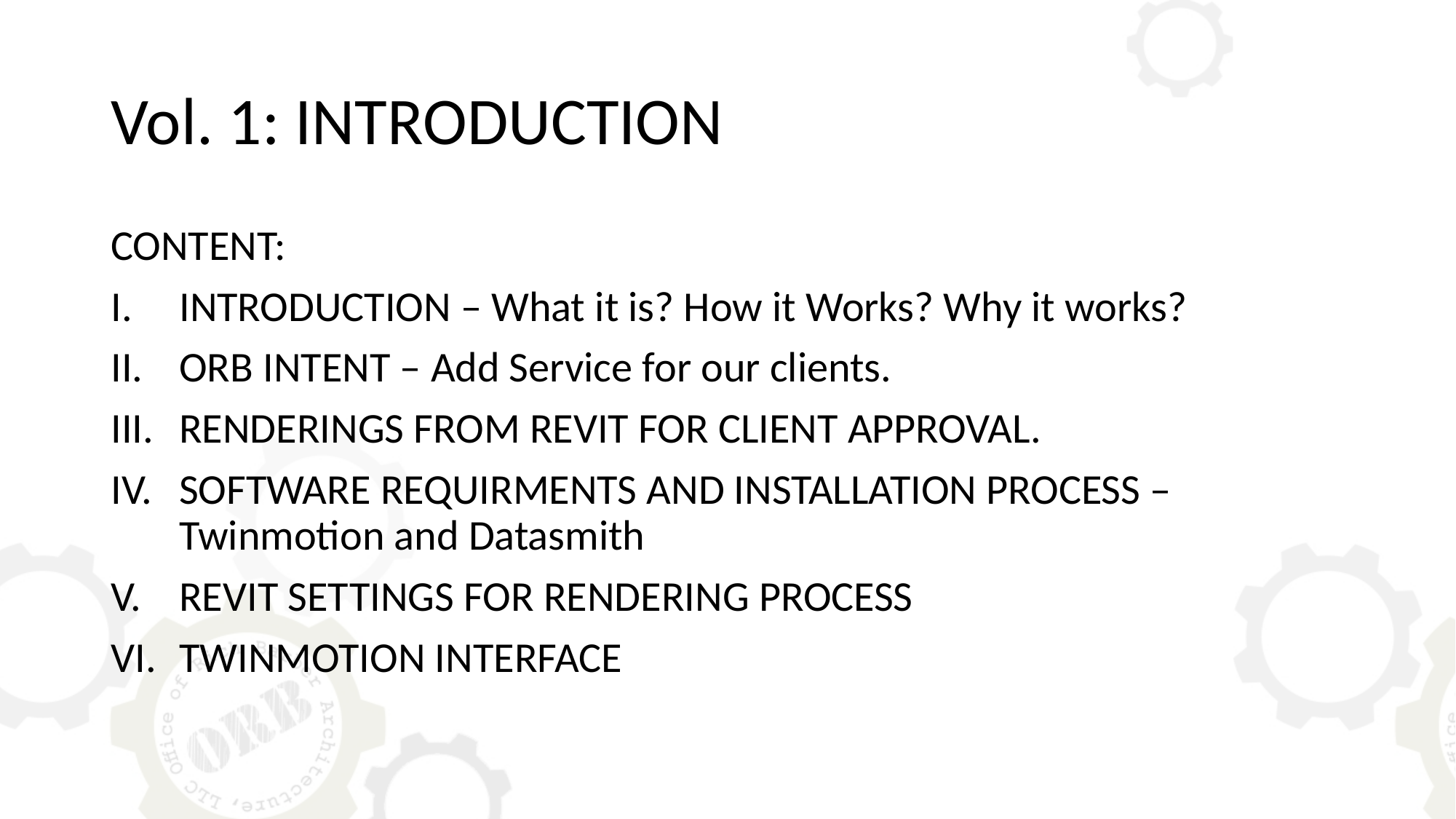

# Vol. 1: INTRODUCTION
CONTENT:
INTRODUCTION – What it is? How it Works? Why it works?
ORB INTENT – Add Service for our clients.
RENDERINGS FROM REVIT FOR CLIENT APPROVAL.
SOFTWARE REQUIRMENTS AND INSTALLATION PROCESS – Twinmotion and Datasmith
REVIT SETTINGS FOR RENDERING PROCESS
TWINMOTION INTERFACE